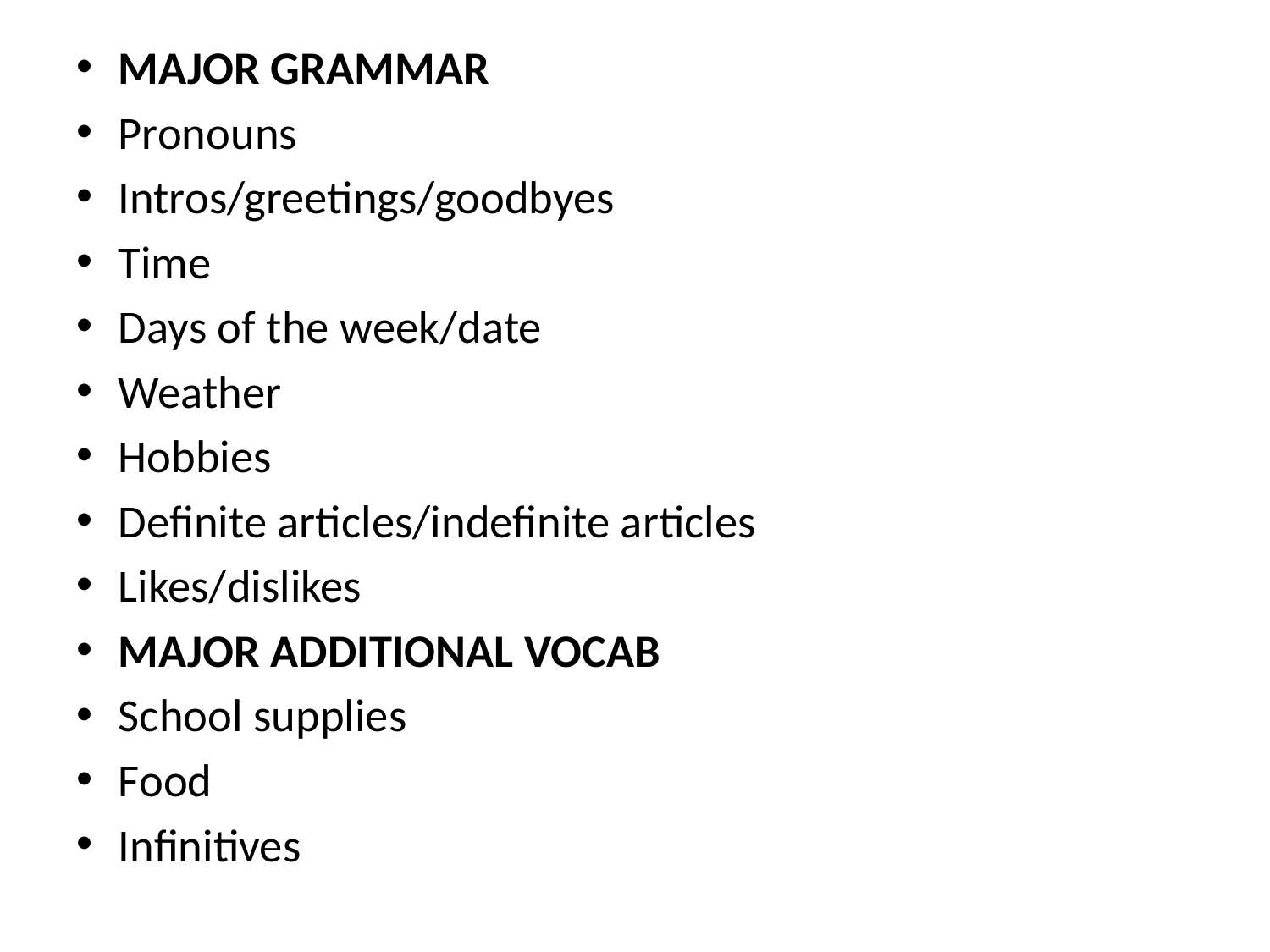

MAJOR GRAMMAR
Pronouns
Intros/greetings/goodbyes
Time
Days of the week/date
Weather
Hobbies
Definite articles/indefinite articles
Likes/dislikes
MAJOR ADDITIONAL VOCAB
School supplies
Food
Infinitives